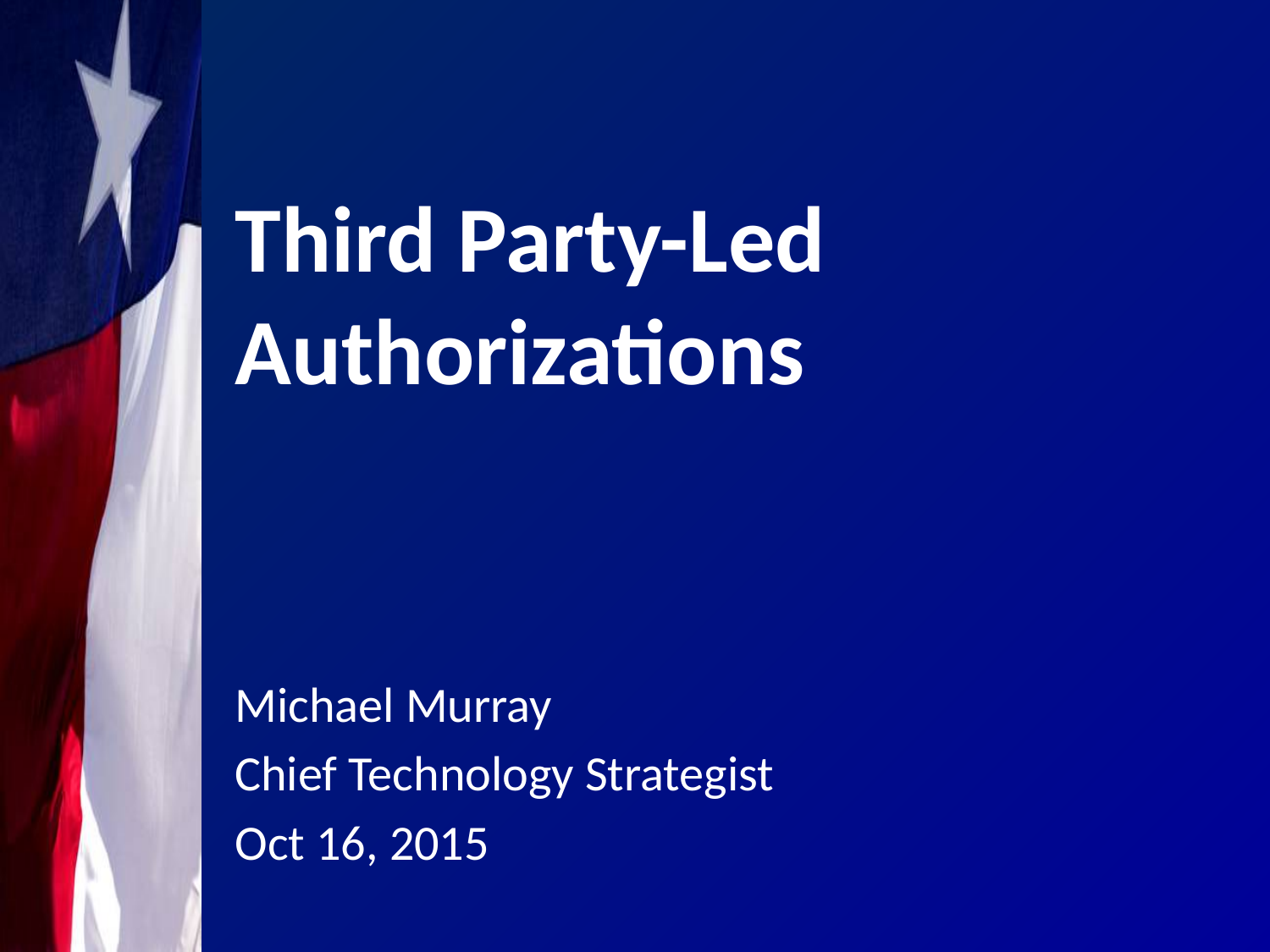

# Third Party-Led Authorizations
Michael Murray
Chief Technology Strategist
Oct 16, 2015